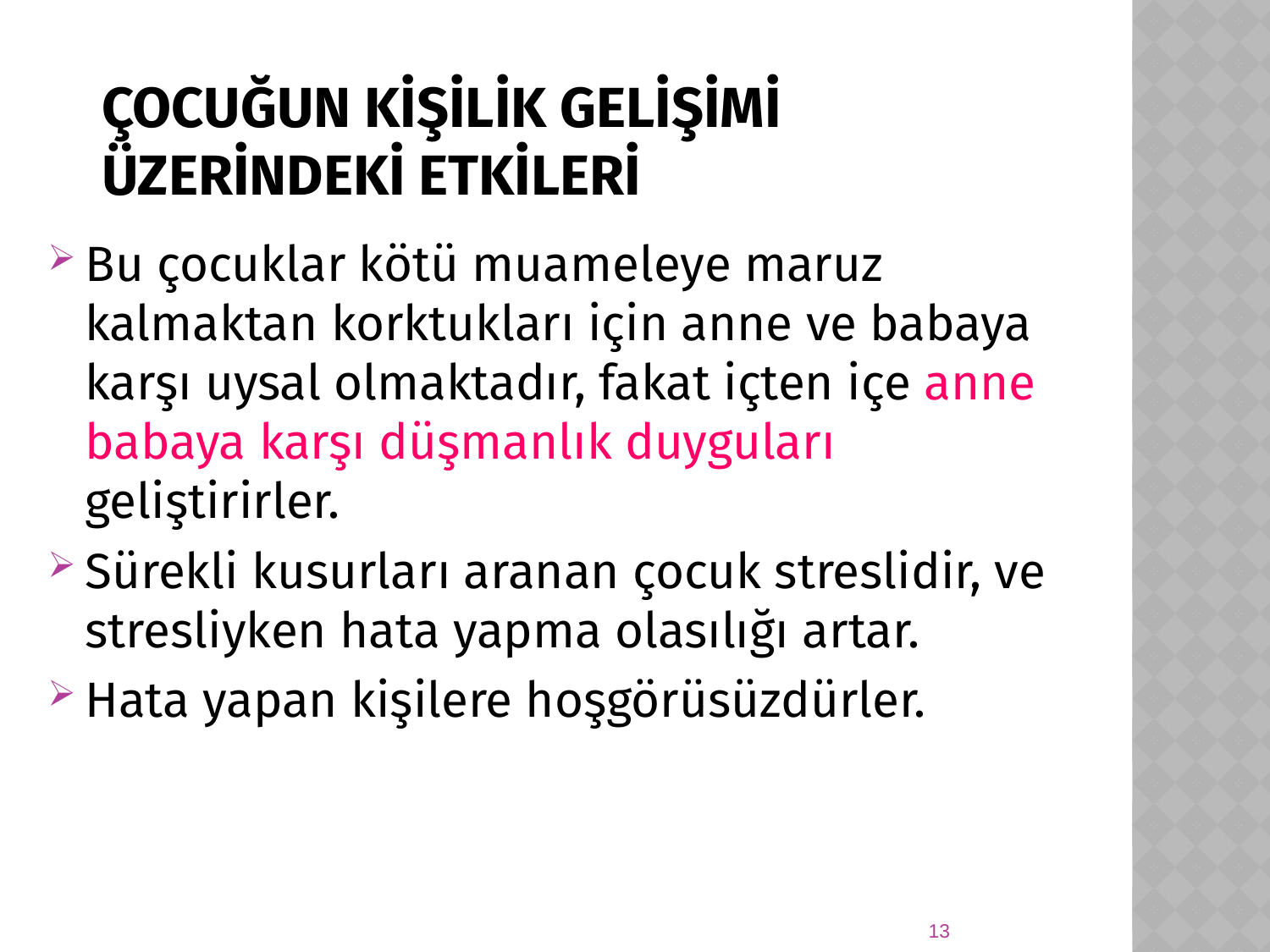

# Çocuğun Kİşİlİk Gelİşİmİ Üzerİndekİ Etkİlerİ
Bu çocuklar kötü muameleye maruz kalmaktan korktukları için anne ve babaya karşı uysal olmaktadır, fakat içten içe anne babaya karşı düşmanlık duyguları geliştirirler.
Sürekli kusurları aranan çocuk streslidir, ve stresliyken hata yapma olasılığı artar.
Hata yapan kişilere hoşgörüsüzdürler.

13